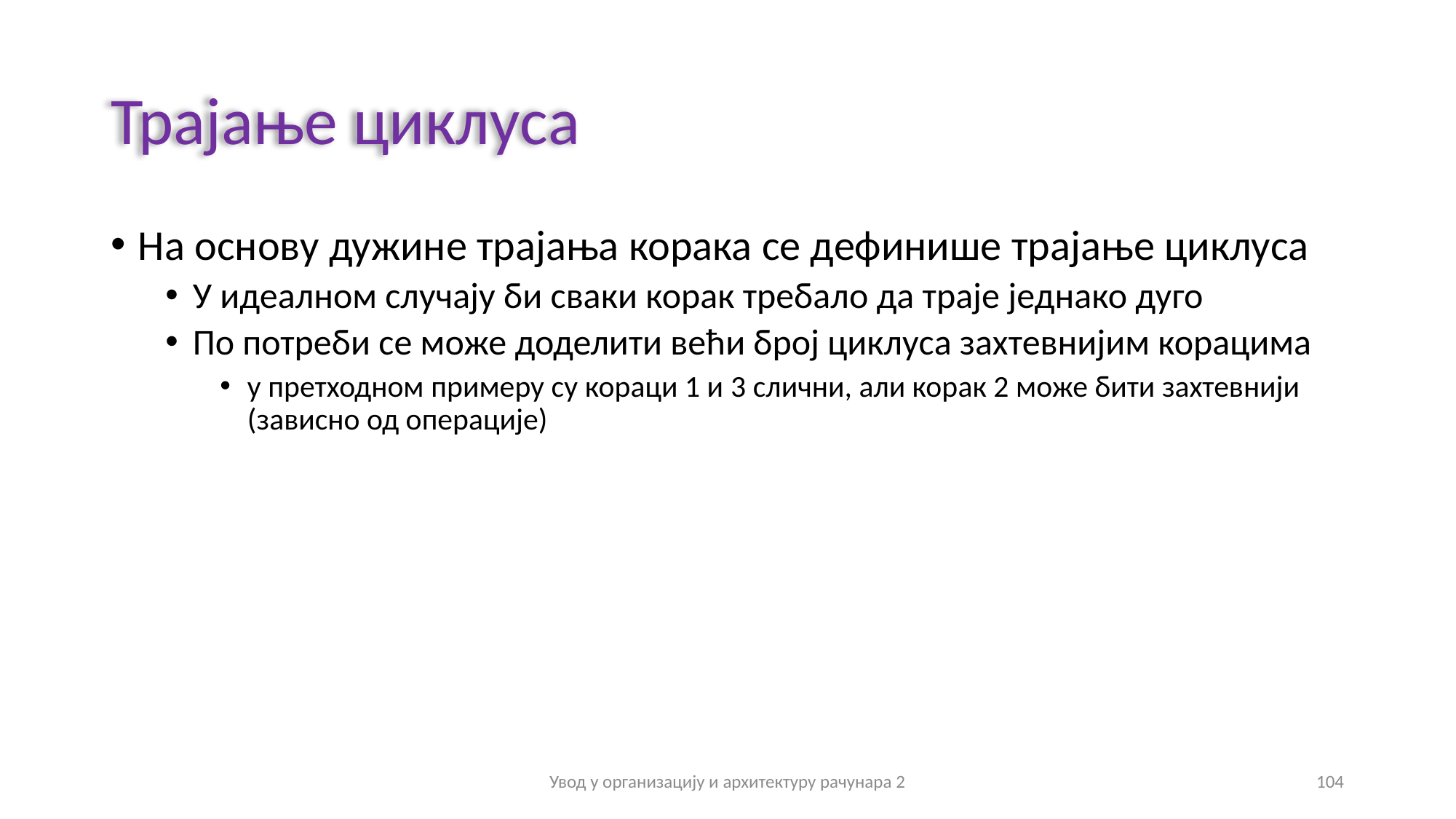

# Трајање циклуса
На основу дужине трајања корака се дефинише трајање циклуса
У идеалном случају би сваки корак требало да траје једнако дуго
По потреби се може доделити већи број циклуса захтевнијим корацима
у претходном примеру су кораци 1 и 3 слични, али корак 2 може бити захтевнији (зависно од операције)
Увод у организацију и архитектуру рачунара 2
104